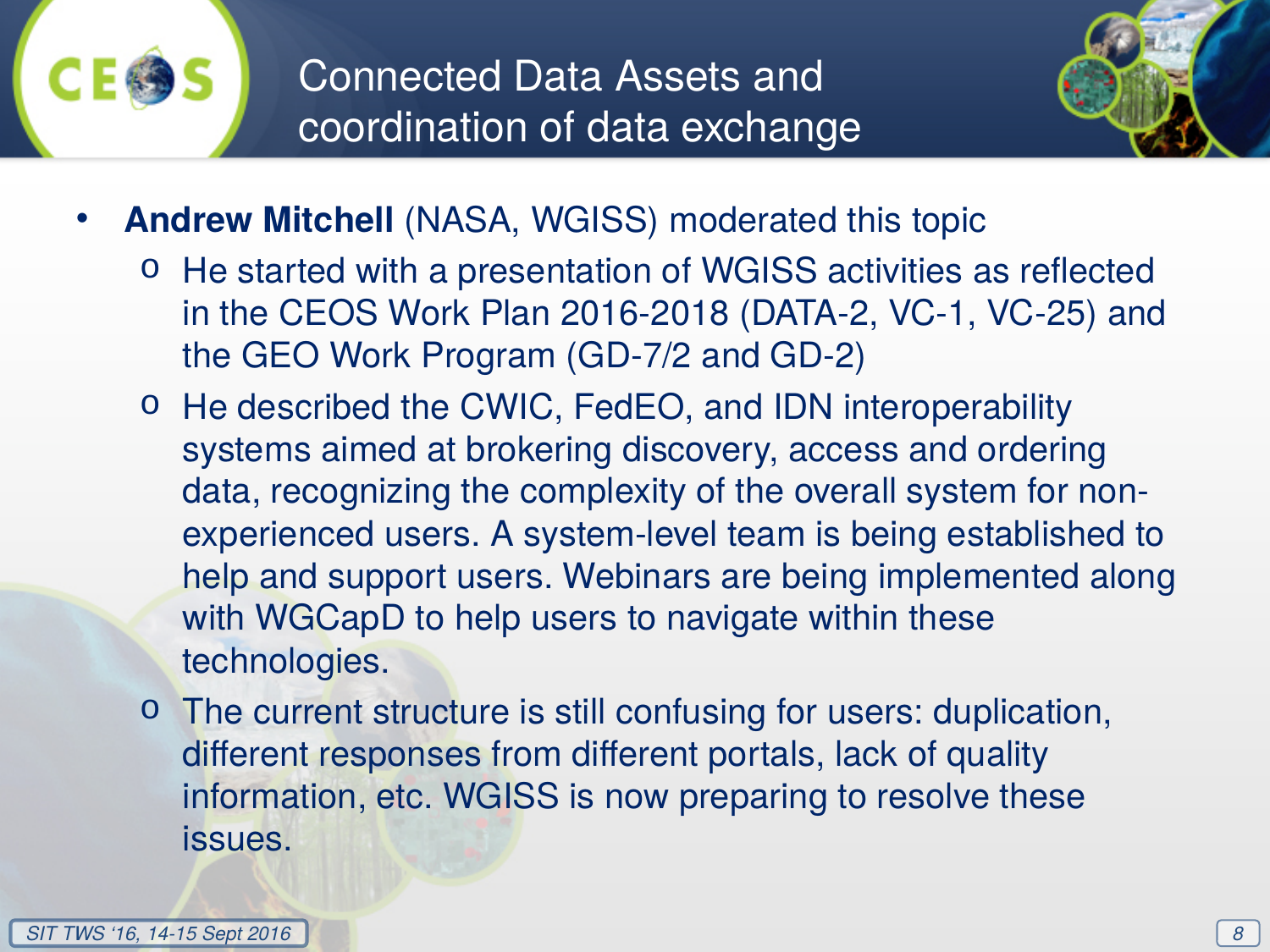

Connected Data Assets and coordination of data exchange
Andrew Mitchell (NASA, WGISS) moderated this topic
He started with a presentation of WGISS activities as reflected in the CEOS Work Plan 2016-2018 (DATA-2, VC-1, VC-25) and the GEO Work Program (GD-7/2 and GD-2)
He described the CWIC, FedEO, and IDN interoperability systems aimed at brokering discovery, access and ordering data, recognizing the complexity of the overall system for non-experienced users. A system-level team is being established to help and support users. Webinars are being implemented along with WGCapD to help users to navigate within these technologies.
The current structure is still confusing for users: duplication, different responses from different portals, lack of quality information, etc. WGISS is now preparing to resolve these issues.
8